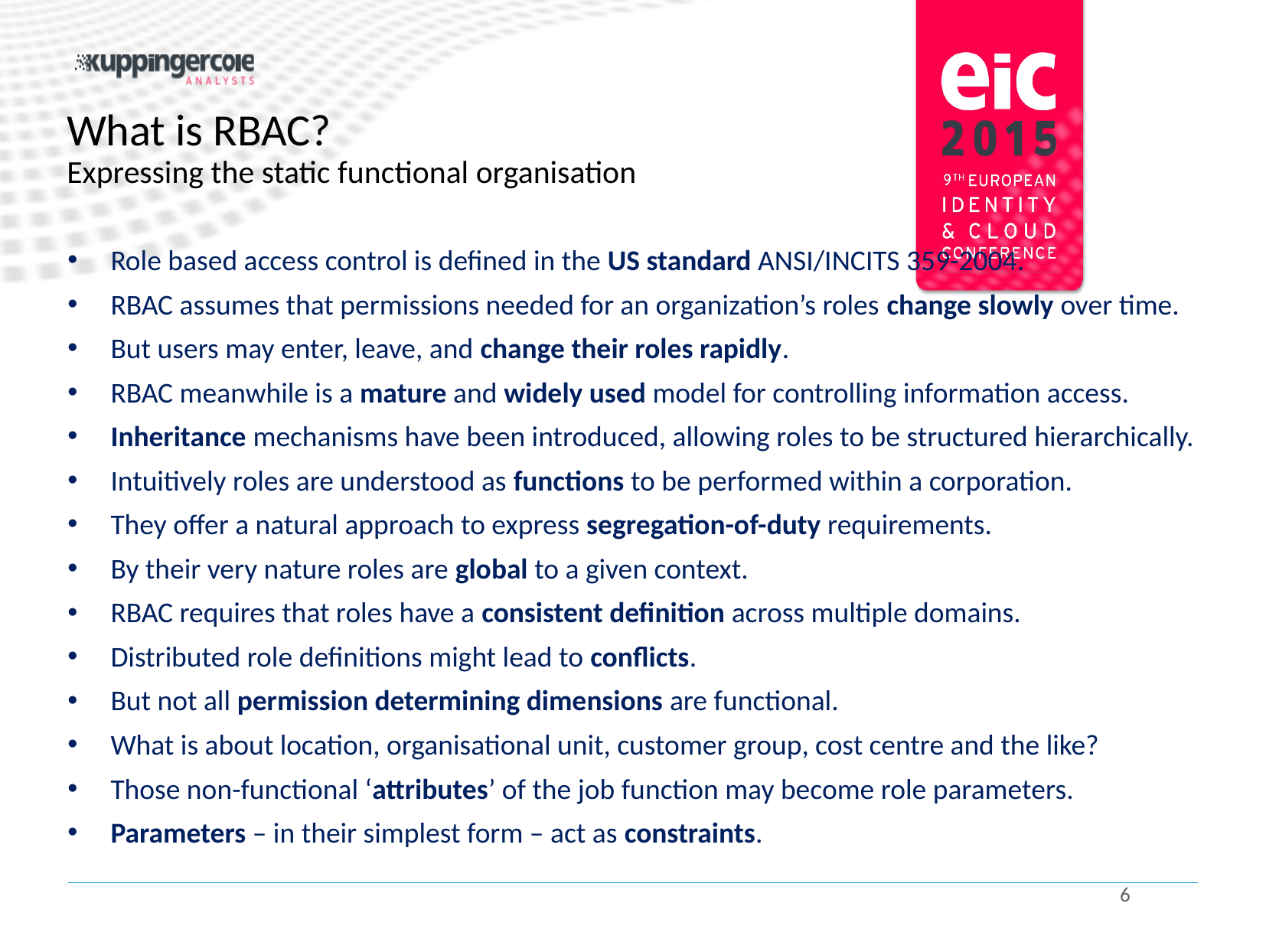

# What is RBAC? Expressing the static functional organisation
Role based access control is defined in the US standard ANSI/INCITS 359-2004.
RBAC assumes that permissions needed for an organization’s roles change slowly over time.
But users may enter, leave, and change their roles rapidly.
RBAC meanwhile is a mature and widely used model for controlling information access.
Inheritance mechanisms have been introduced, allowing roles to be structured hierarchically.
Intuitively roles are understood as functions to be performed within a corporation.
They offer a natural approach to express segregation-of-duty requirements.
By their very nature roles are global to a given context.
RBAC requires that roles have a consistent definition across multiple domains.
Distributed role definitions might lead to conflicts.
But not all permission determining dimensions are functional.
What is about location, organisational unit, customer group, cost centre and the like?
Those non-functional ‘attributes’ of the job function may become role parameters.
Parameters – in their simplest form – act as constraints.
6